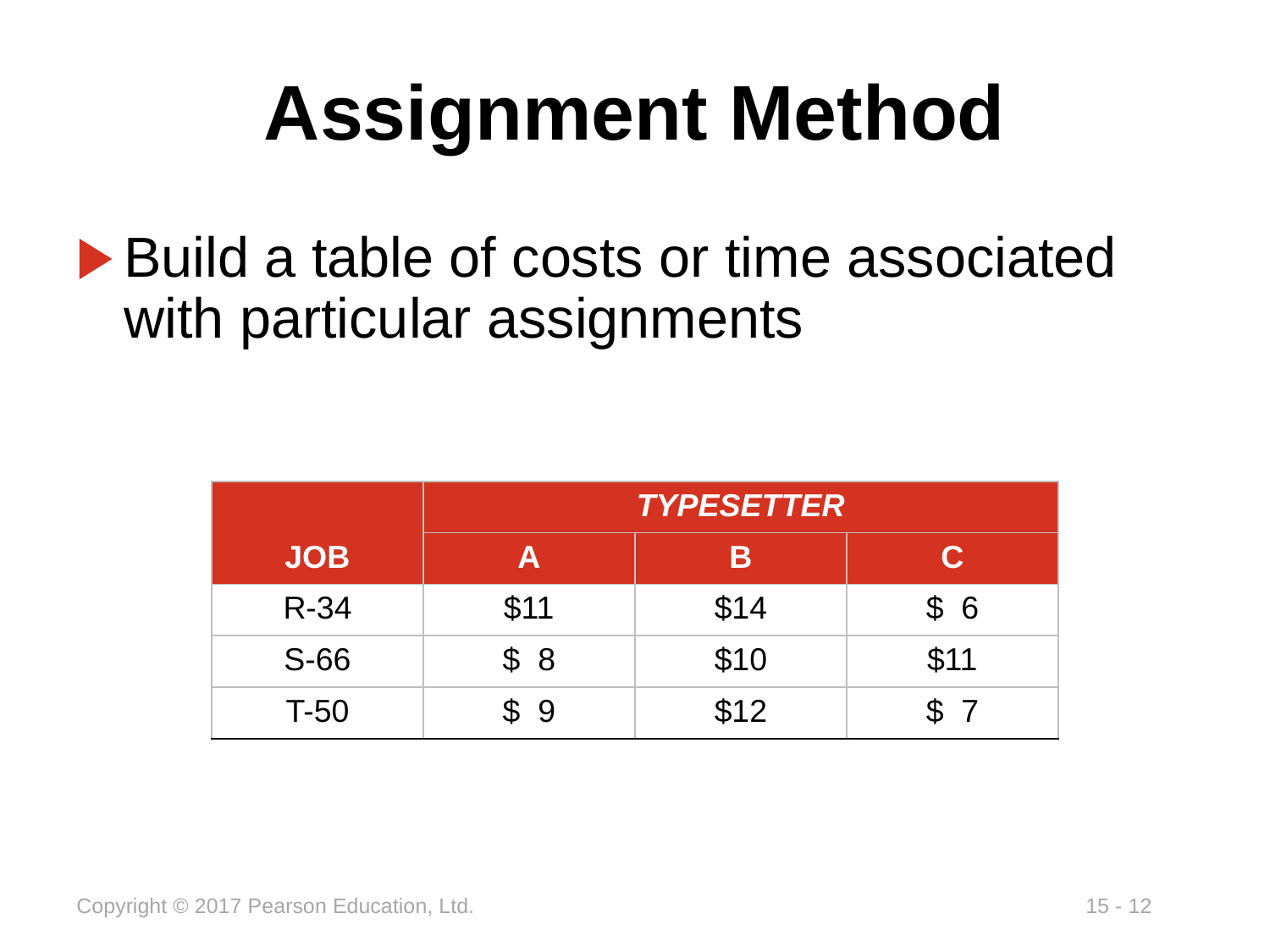

# Assignment Method
Build a table of costs or time associated with particular assignments
|  | TYPESETTER |  |  |
| --- | --- | --- | --- |
| JOB | A | B | C |
| R-34 | $11 | $14 | $ 6 |
| S-66 | $ 8 | $10 | $11 |
| T-50 | $ 9 | $12 | $ 7 |